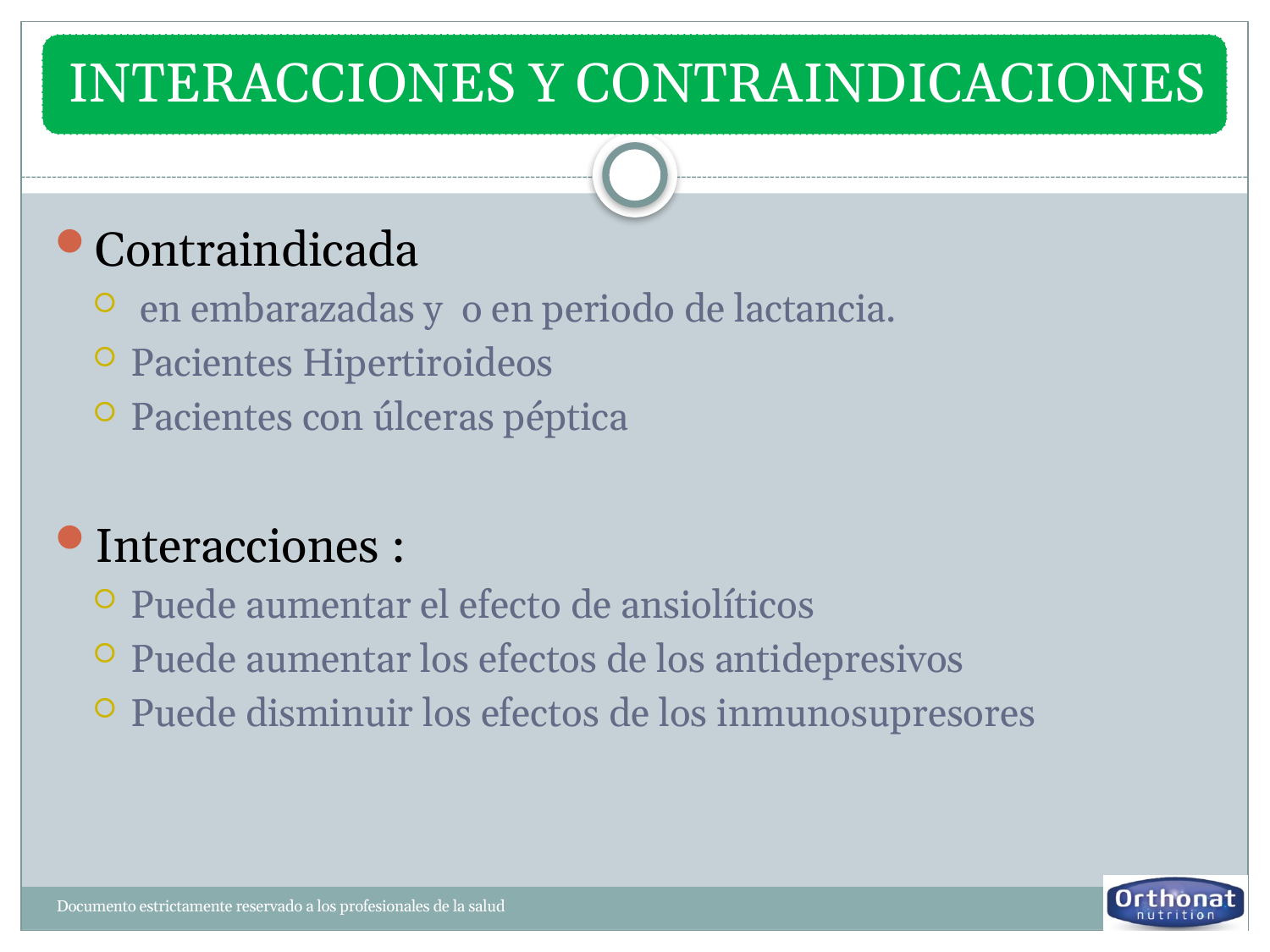

INTERACCIONES Y CONTRAINDICACIONES
Contraindicada
 en embarazadas y  o en periodo de lactancia.
Pacientes Hipertiroideos
Pacientes con úlceras péptica

Interacciones :
Puede aumentar el efecto de ansiolíticos
Puede aumentar los efectos de los antidepresivos
Puede disminuir los efectos de los inmunosupresores
Documento estrictamente reservado a los profesionales de la salud